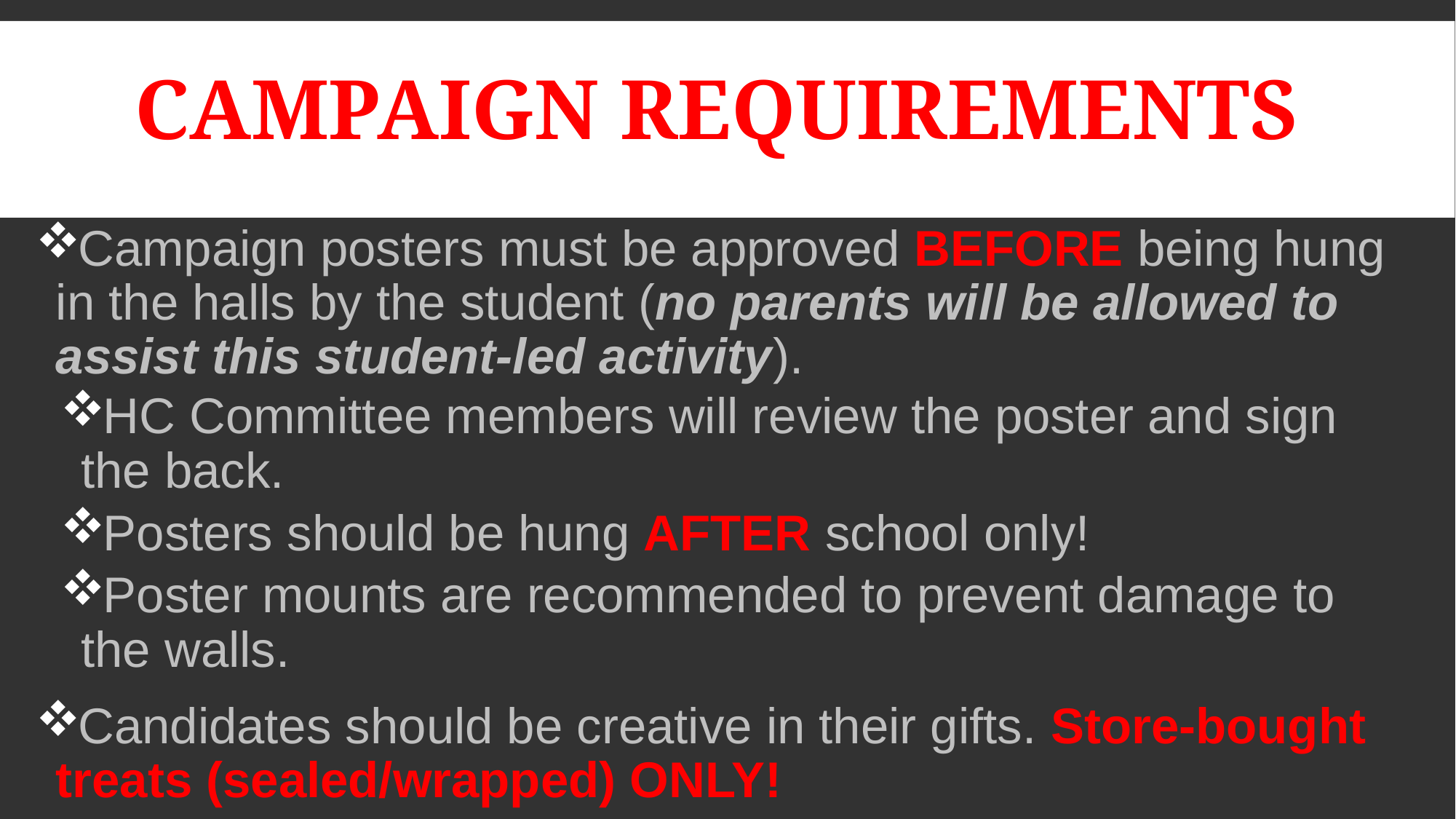

# Campaign Requirements
Campaign posters must be approved BEFORE being hung in the halls by the student (no parents will be allowed to assist this student-led activity).
HC Committee members will review the poster and sign the back.
Posters should be hung AFTER school only!
Poster mounts are recommended to prevent damage to the walls.
Candidates should be creative in their gifts. Store-bought treats (sealed/wrapped) ONLY!